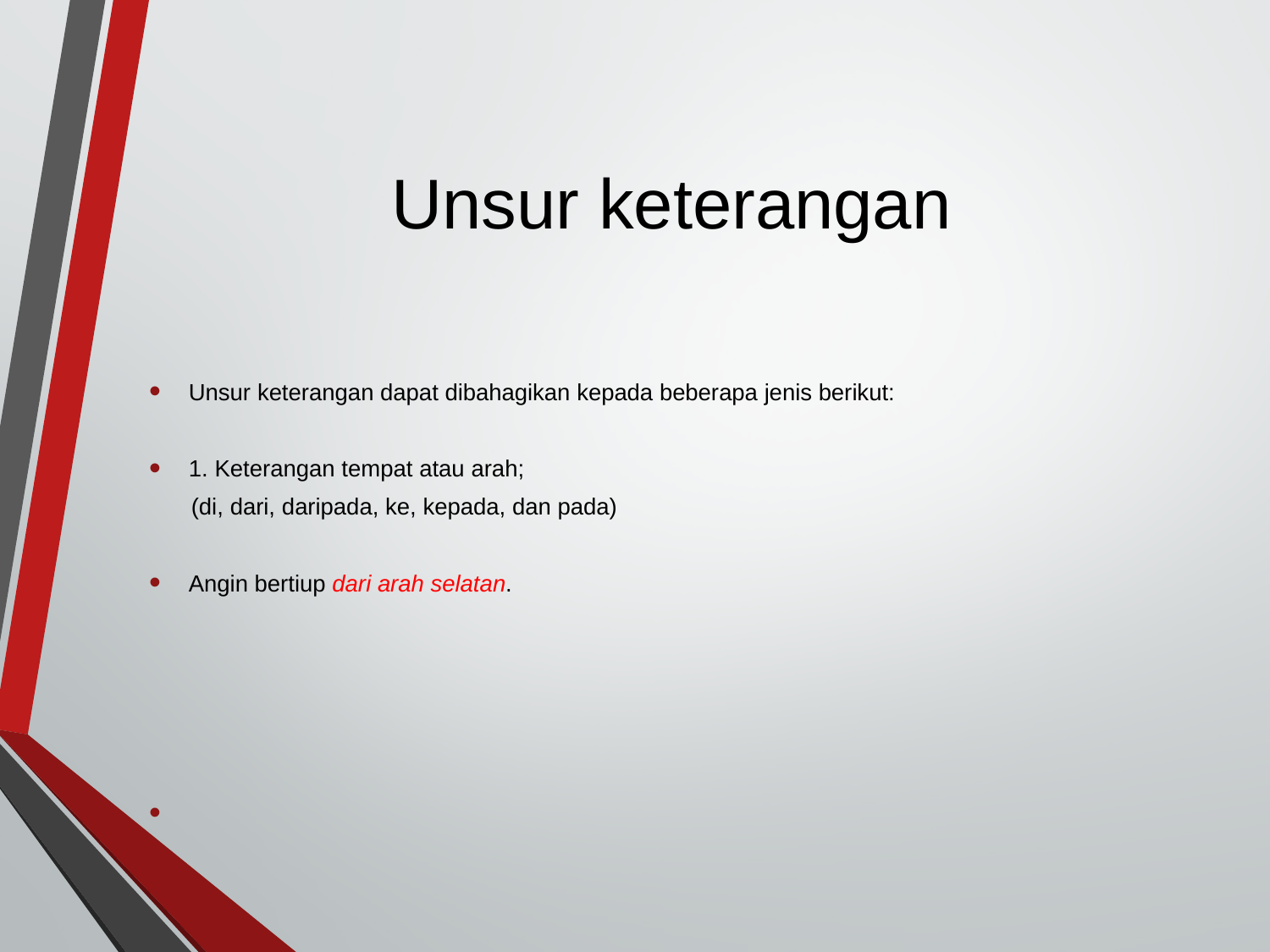

# Unsur keterangan
Unsur keterangan dapat dibahagikan kepada beberapa jenis berikut:

1. Keterangan tempat atau arah;
    (di, dari, daripada, ke, kepada, dan pada)

Angin bertiup dari arah selatan.